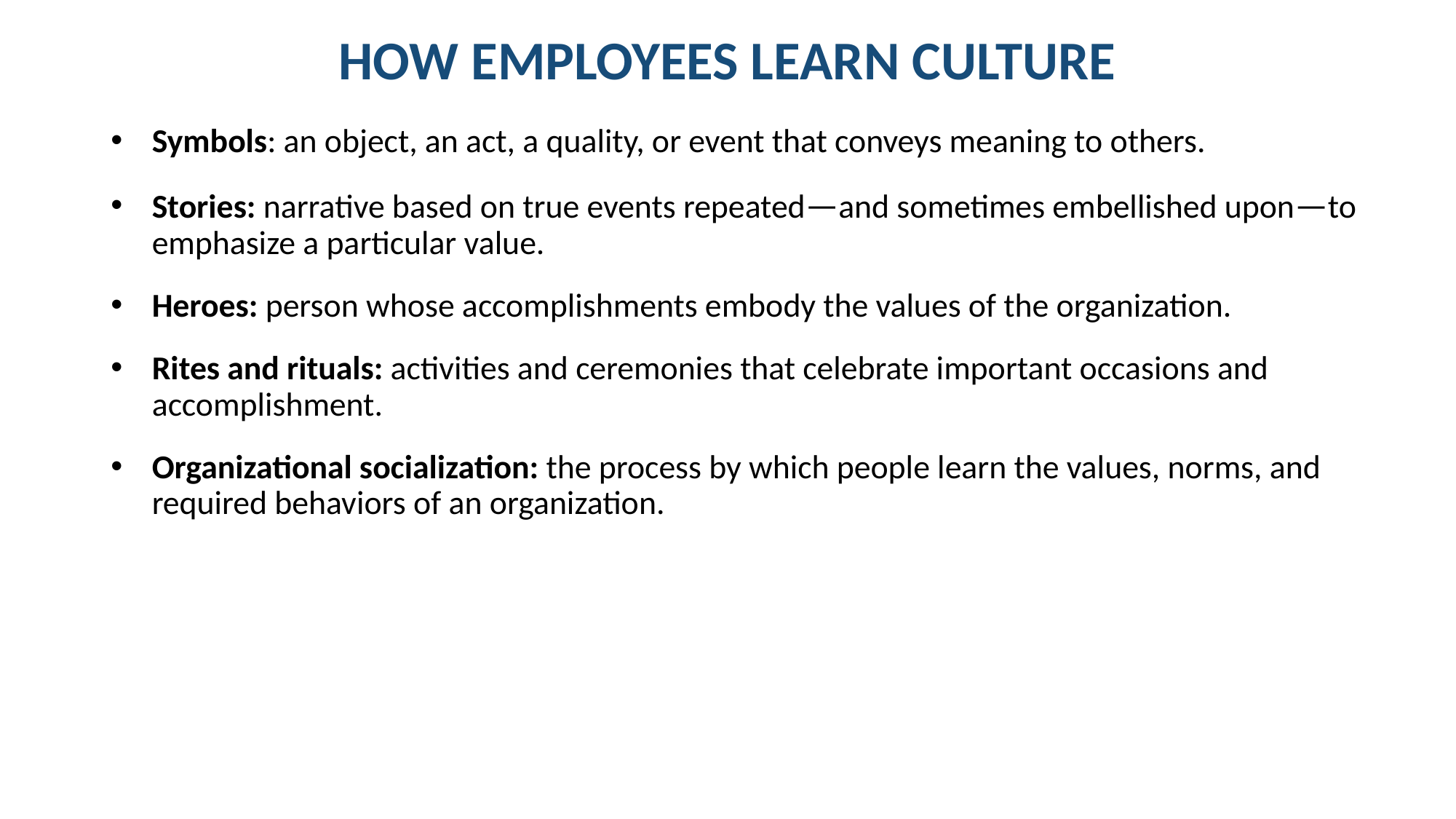

# HOW EMPLOYEES LEARN CULTURE
Symbols: an object, an act, a quality, or event that conveys meaning to others.
Stories: narrative based on true events repeated—and sometimes embellished upon—to emphasize a particular value.
Heroes: person whose accomplishments embody the values of the organization.
Rites and rituals: activities and ceremonies that celebrate important occasions and accomplishment.
Organizational socialization: the process by which people learn the values, norms, and required behaviors of an organization.